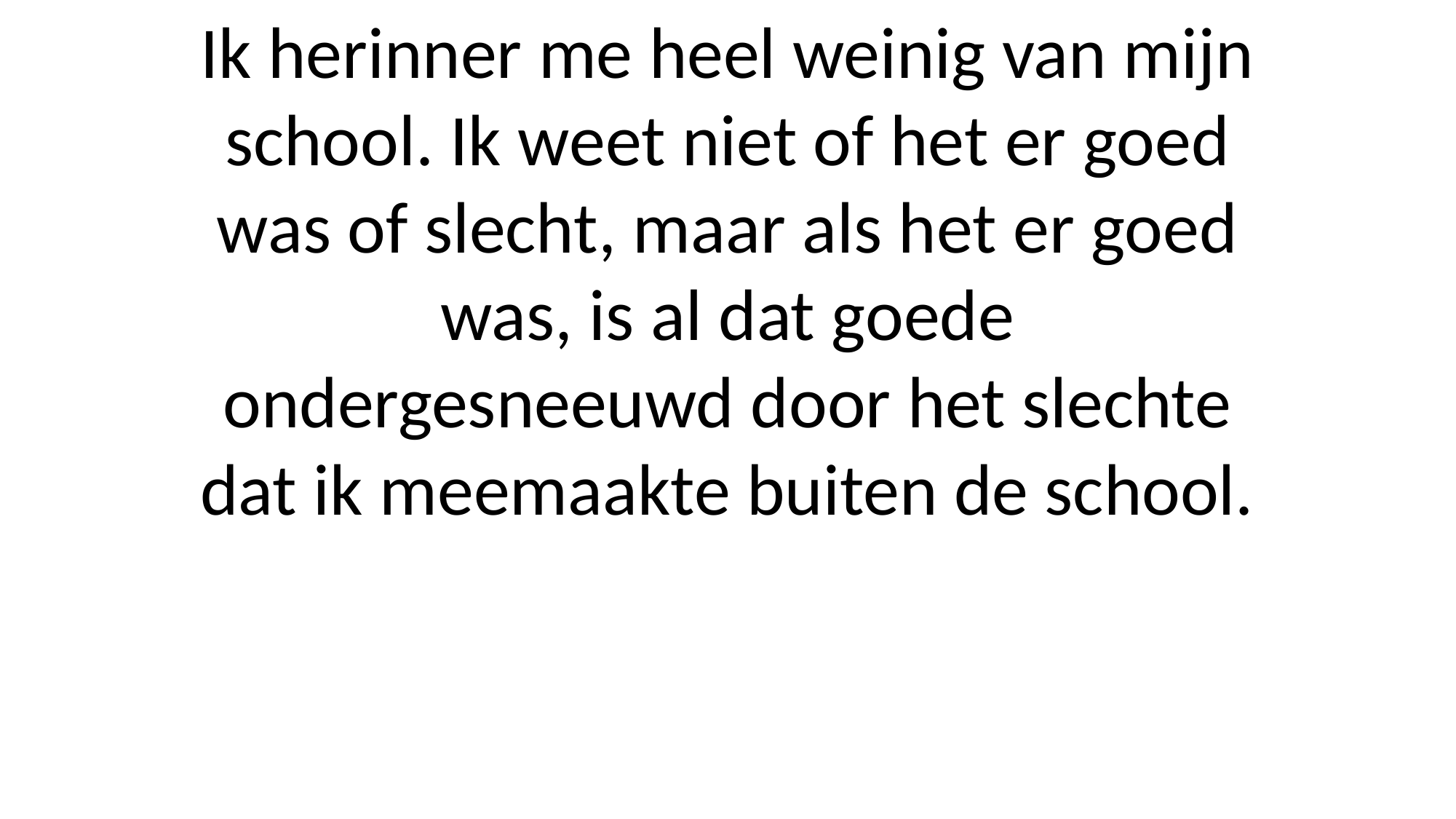

Ik herinner me heel weinig van mijn school. Ik weet niet of het er goed was of slecht, maar als het er goed was, is al dat goede ondergesneeuwd door het slechte dat ik meemaakte buiten de school.